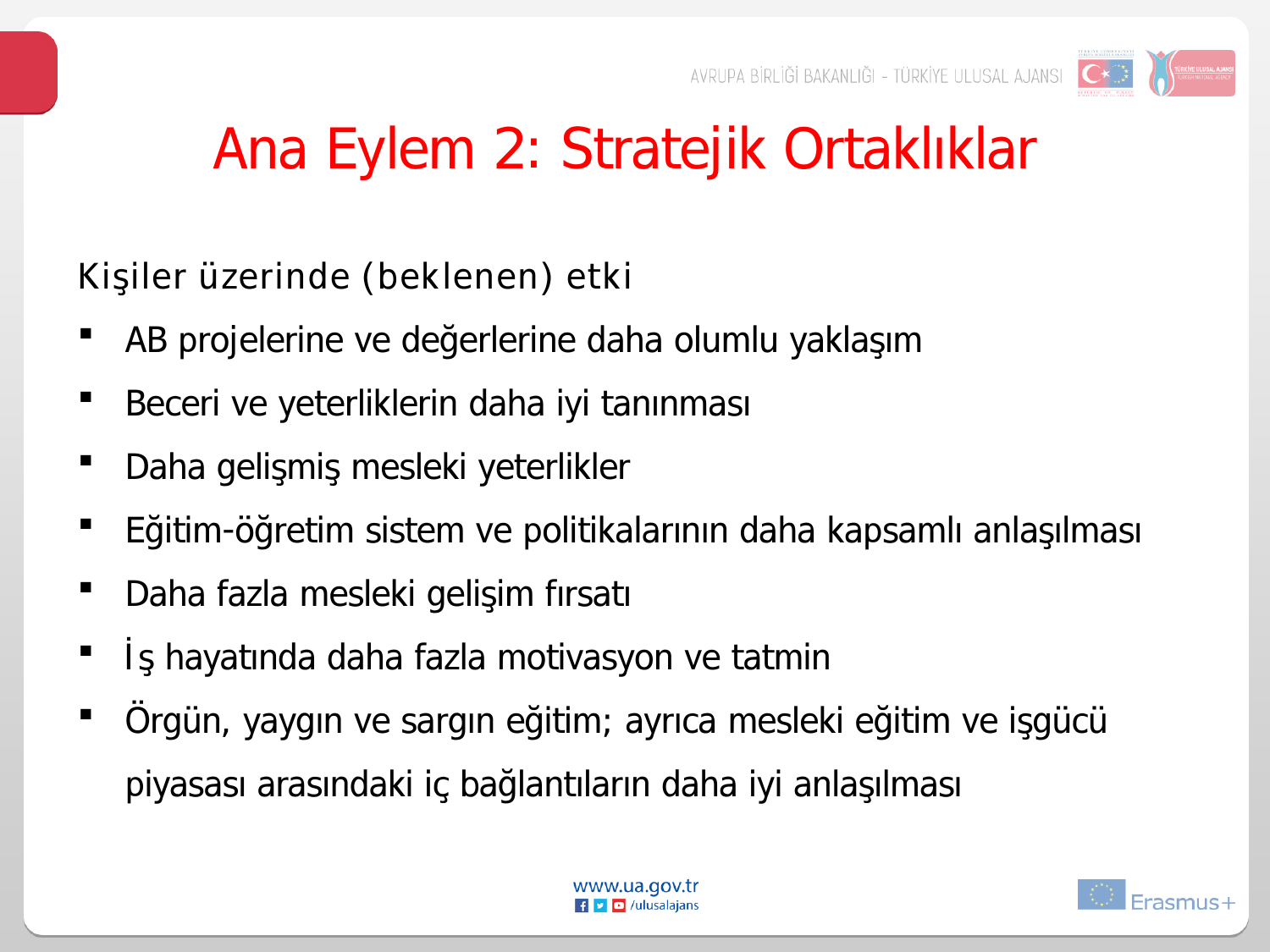

# Ana Eylem 2: Stratejik Ortaklıklar
Kişiler üzerinde (beklenen) etki
AB projelerine ve değerlerine daha olumlu yaklaşım
Beceri ve yeterliklerin daha iyi tanınması
Daha gelişmiş mesleki yeterlikler
Eğitim-öğretim sistem ve politikalarının daha kapsamlı anlaşılması
Daha fazla mesleki gelişim fırsatı
İş hayatında daha fazla motivasyon ve tatmin
Örgün, yaygın ve sargın eğitim; ayrıca mesleki eğitim ve işgücü piyasası arasındaki iç bağlantıların daha iyi anlaşılması